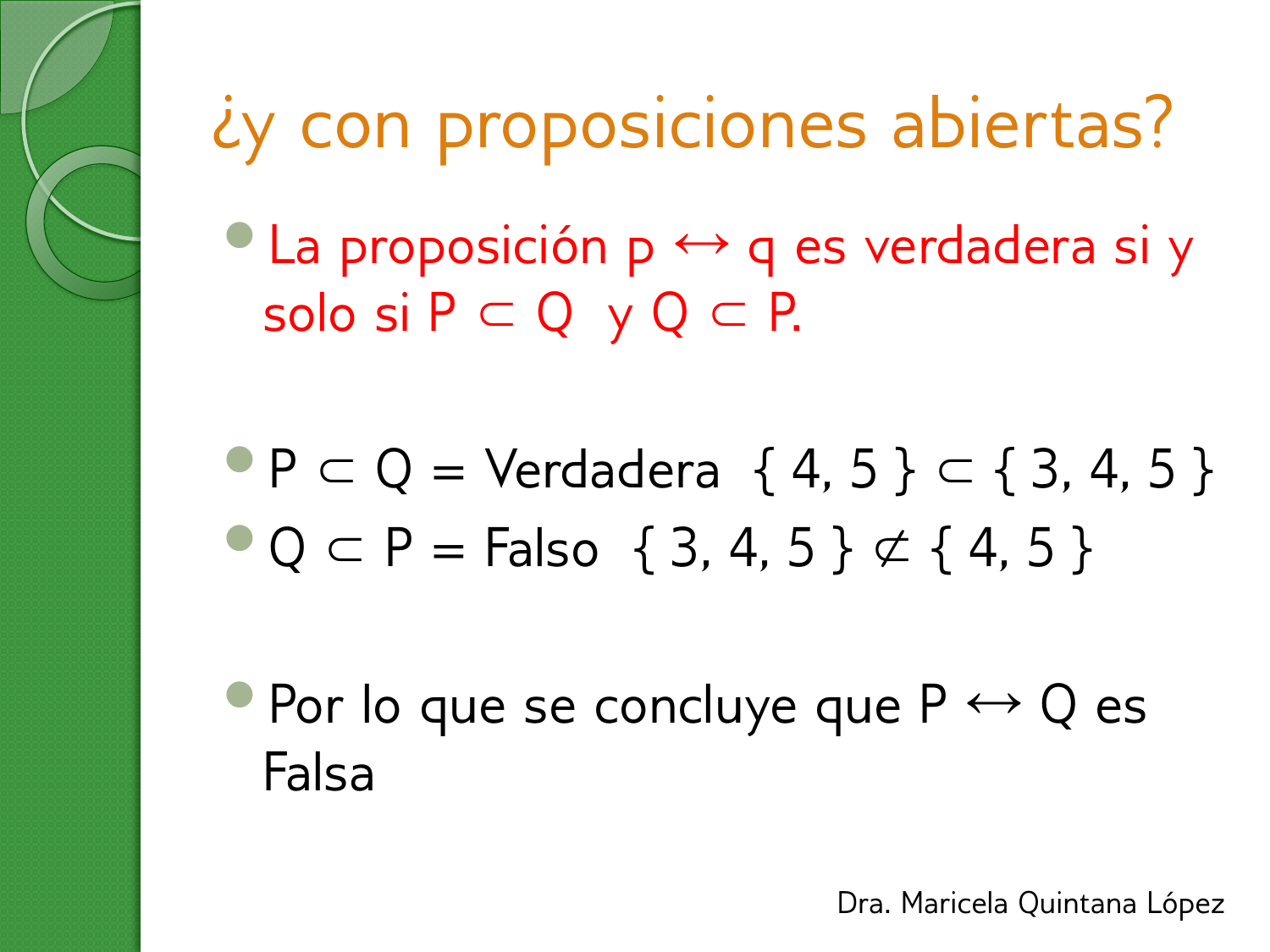

# ¿y con proposiciones abiertas?
La proposición p ↔ q es verdadera si y solo si P ⊂ Q  y Q ⊂ P.

P ⊂ Q = Verdadera  { 4, 5 } ⊂ { 3, 4, 5 }
Q ⊂ P = Falso  { 3, 4, 5 } ⊄ { 4, 5 }

Por lo que se concluye que P ↔ Q es Falsa